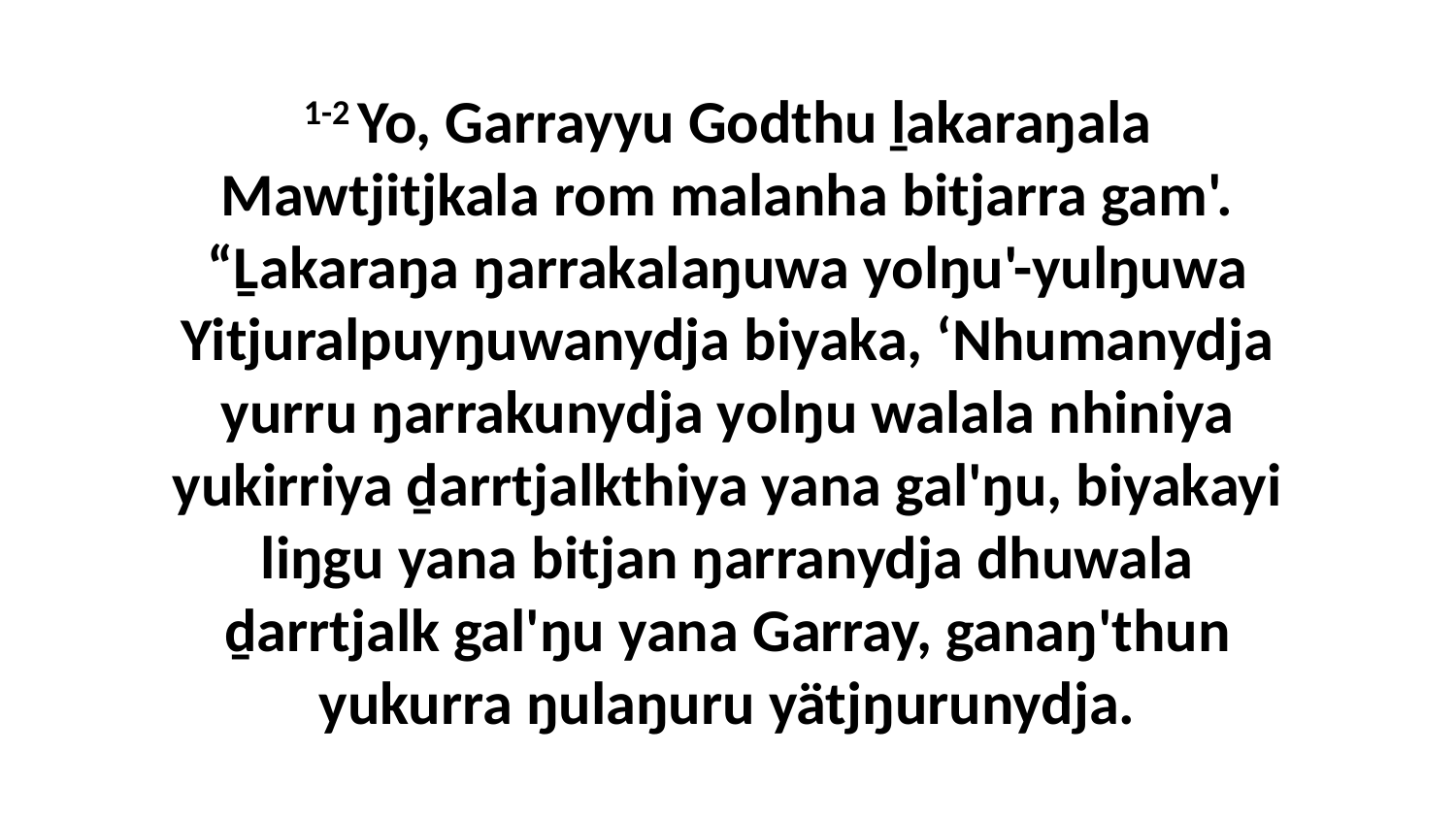

1-2 Yo, Garrayyu Godthu ḻakaraŋala Mawtjitjkala rom malanha bitjarra gam'. “Ḻakaraŋa ŋarrakalaŋuwa yolŋu'-yulŋuwa Yitjuralpuyŋuwanydja biyaka, ‘Nhumanydja yurru ŋarrakunydja yolŋu walala nhiniya yukirriya ḏarrtjalkthiya yana gal'ŋu, biyakayi liŋgu yana bitjan ŋarranydja dhuwala ḏarrtjalk gal'ŋu yana Garray, ganaŋ'thun yukurra ŋulaŋuru yätjŋurunydja.